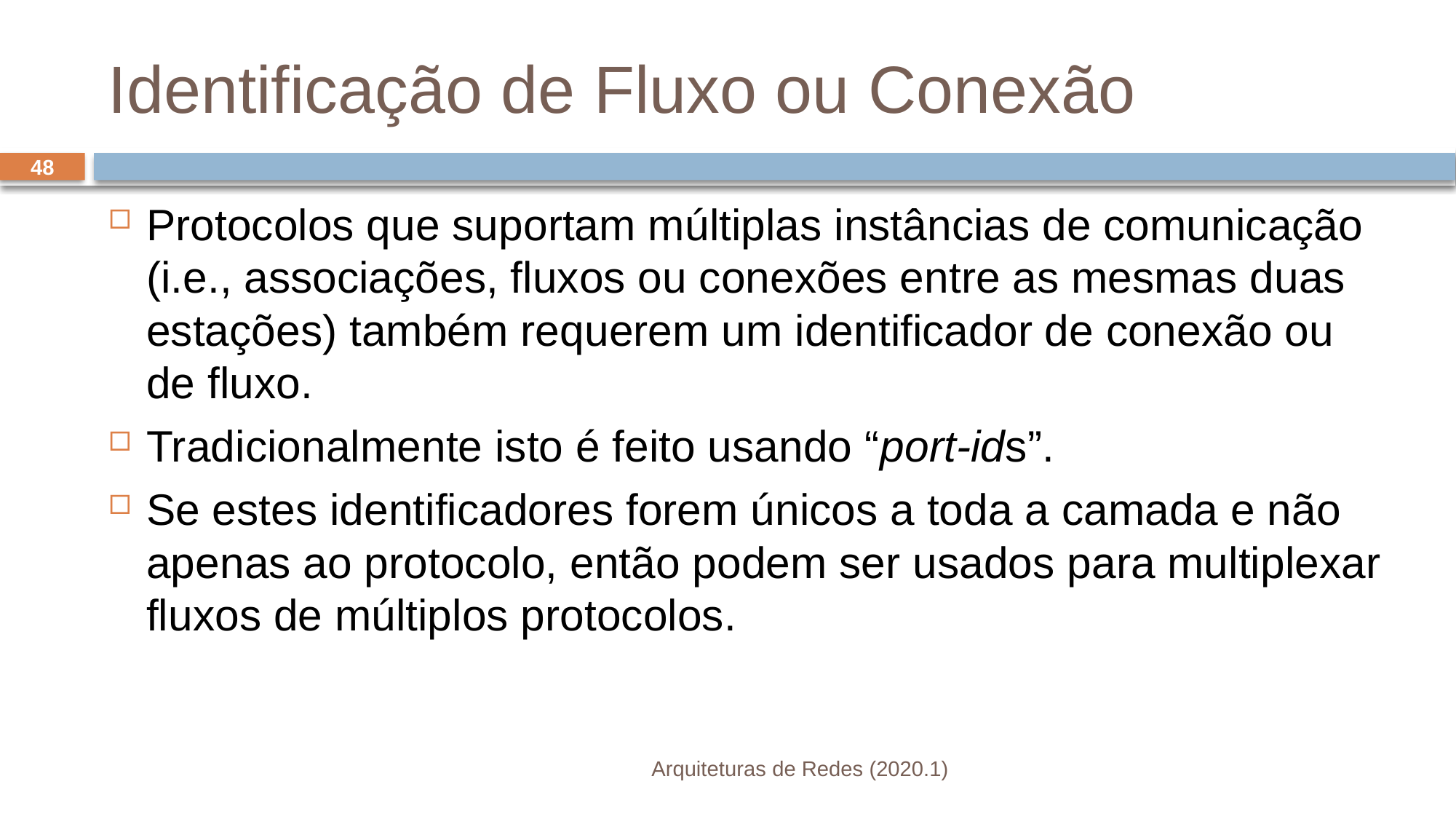

# Identificação de Fluxo ou Conexão
48
Protocolos que suportam múltiplas instâncias de comunicação (i.e., associações, fluxos ou conexões entre as mesmas duas estações) também requerem um identificador de conexão ou de fluxo.
Tradicionalmente isto é feito usando “port-ids”.
Se estes identificadores forem únicos a toda a camada e não apenas ao protocolo, então podem ser usados para multiplexar fluxos de múltiplos protocolos.
Arquiteturas de Redes (2020.1)